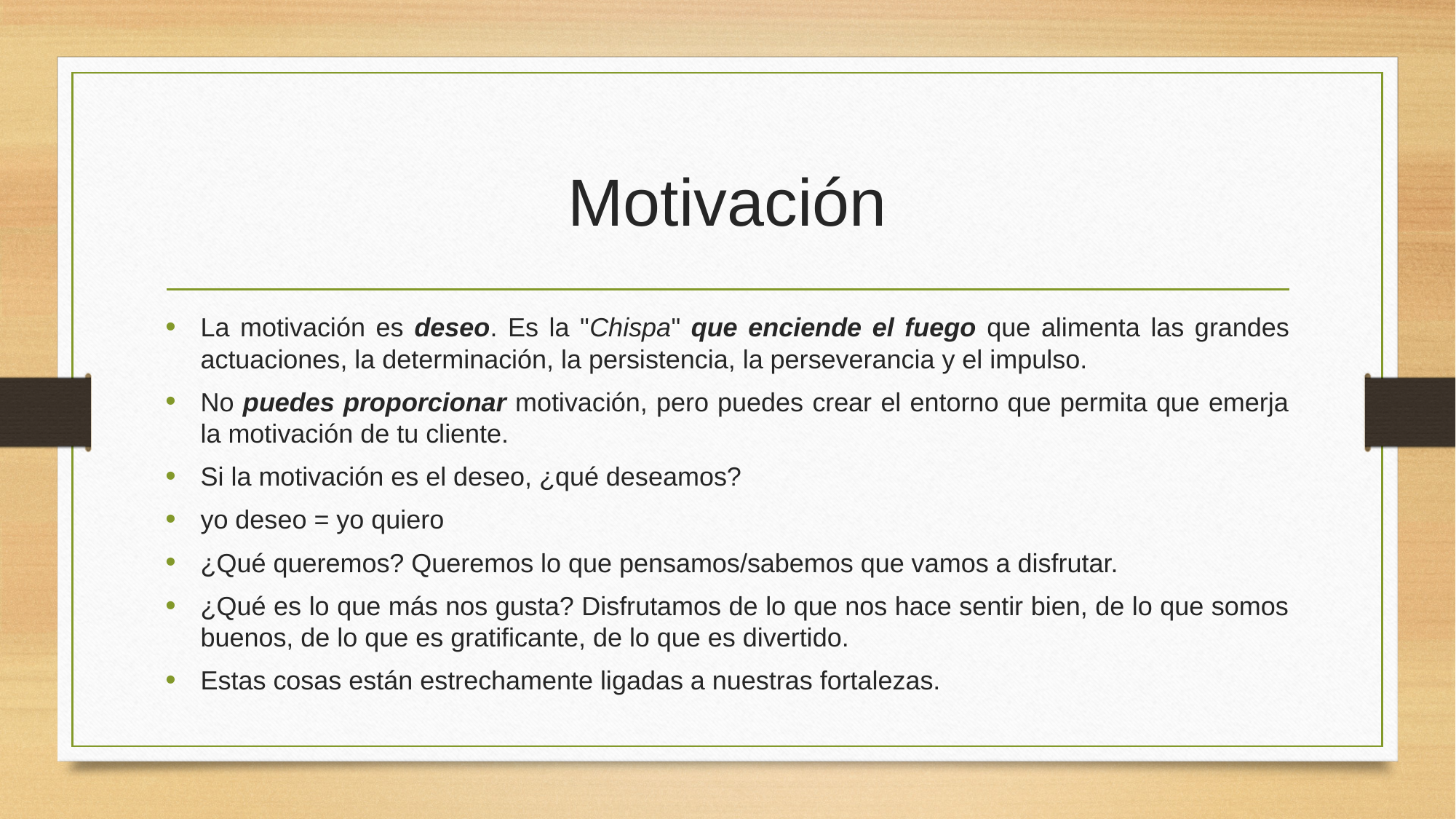

# Motivación
La motivación es deseo. Es la "Chispa" que enciende el fuego que alimenta las grandes actuaciones, la determinación, la persistencia, la perseverancia y el impulso.
No puedes proporcionar motivación, pero puedes crear el entorno que permita que emerja la motivación de tu cliente.
Si la motivación es el deseo, ¿qué deseamos?
yo deseo = yo quiero
¿Qué queremos? Queremos lo que pensamos/sabemos que vamos a disfrutar.
¿Qué es lo que más nos gusta? Disfrutamos de lo que nos hace sentir bien, de lo que somos buenos, de lo que es gratificante, de lo que es divertido.
Estas cosas están estrechamente ligadas a nuestras fortalezas.